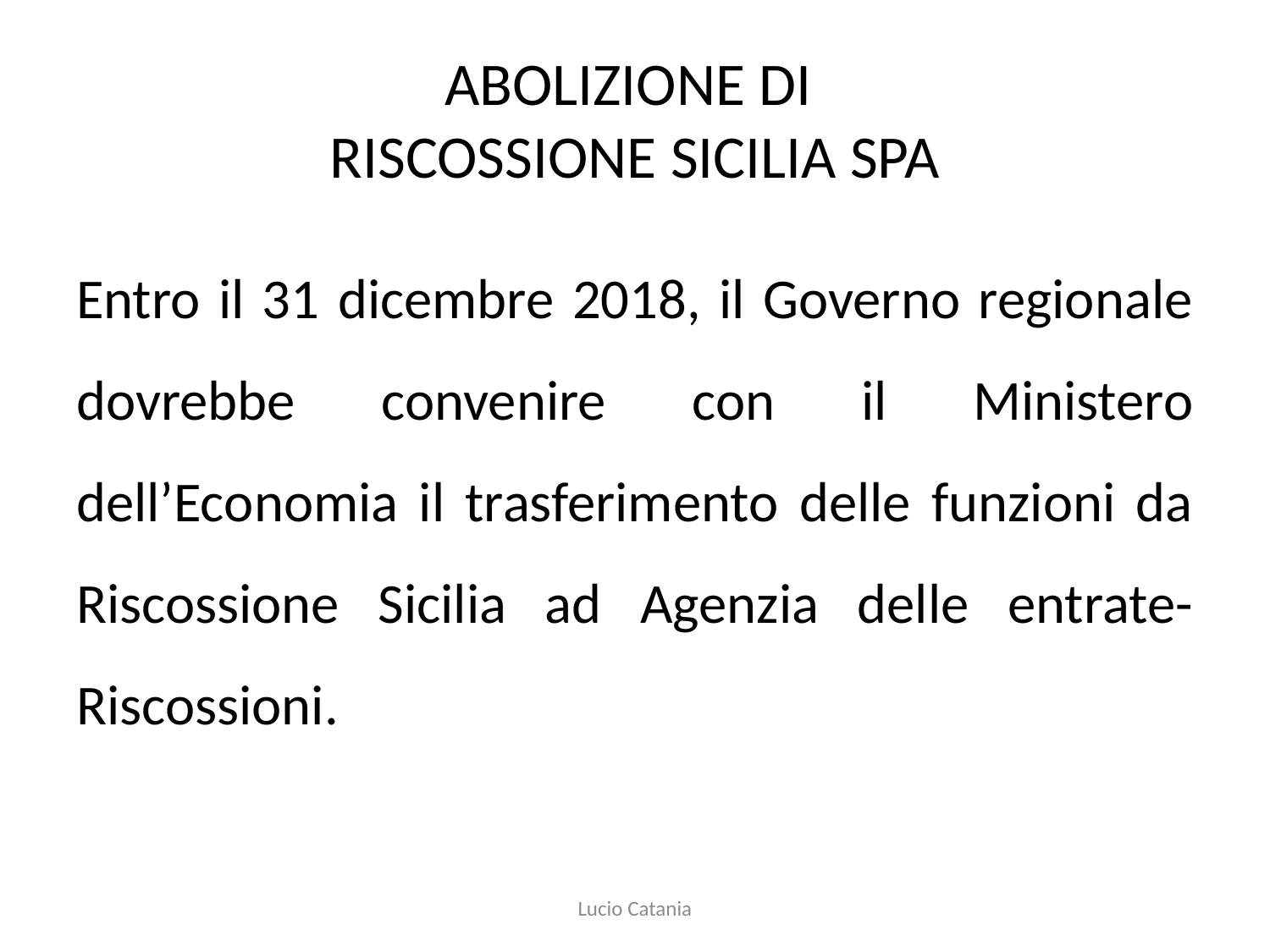

# ABOLIZIONE DI RISCOSSIONE SICILIA SPA
Entro il 31 dicembre 2018, il Governo regionale dovrebbe convenire con il Ministero dell’Economia il trasferimento delle funzioni da Riscossione Sicilia ad Agenzia delle entrate-Riscossioni.

Lucio Catania